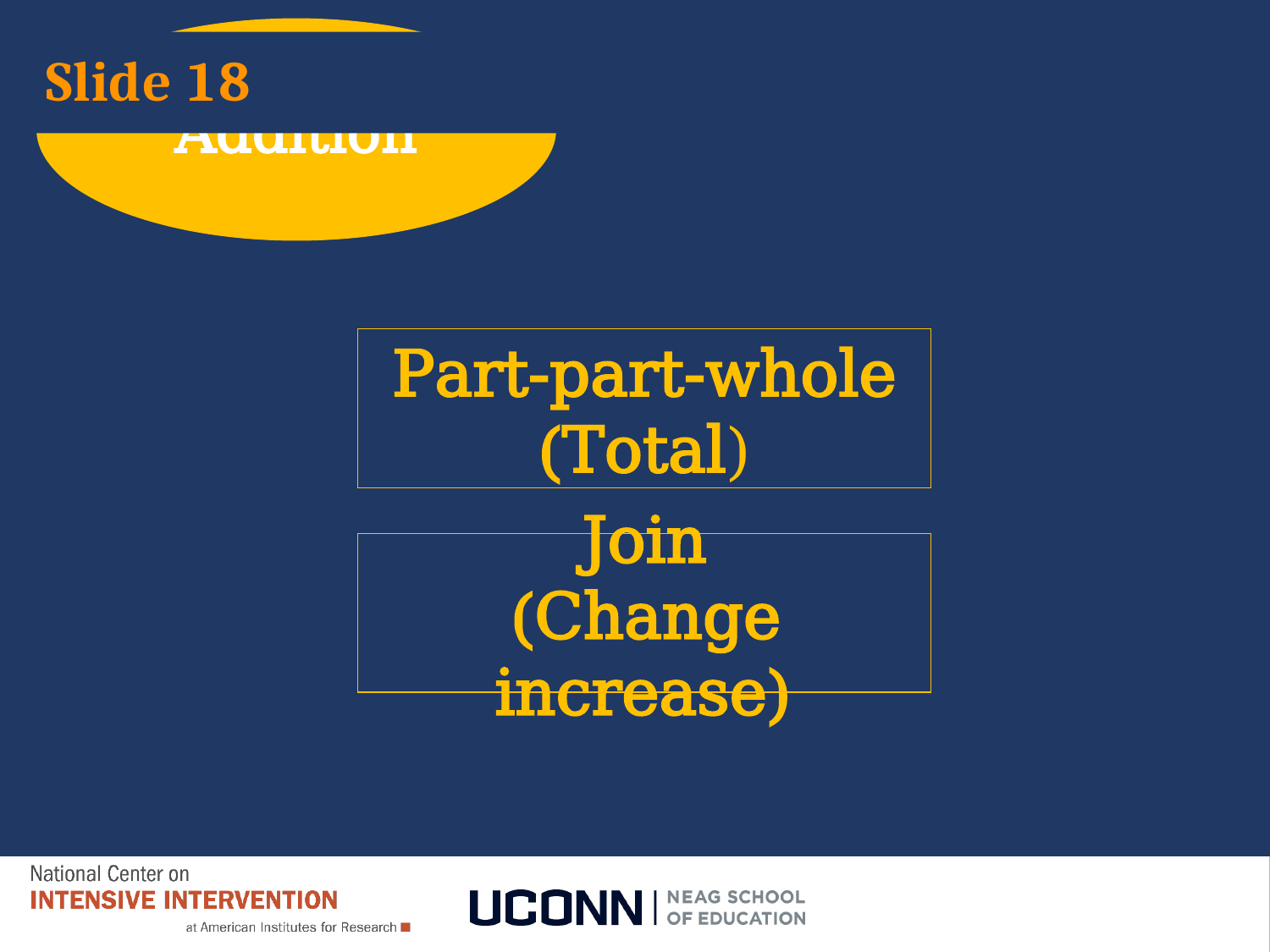

Addition
# Slide 18
Part-part-whole
(Total)
Join
(Change increase)